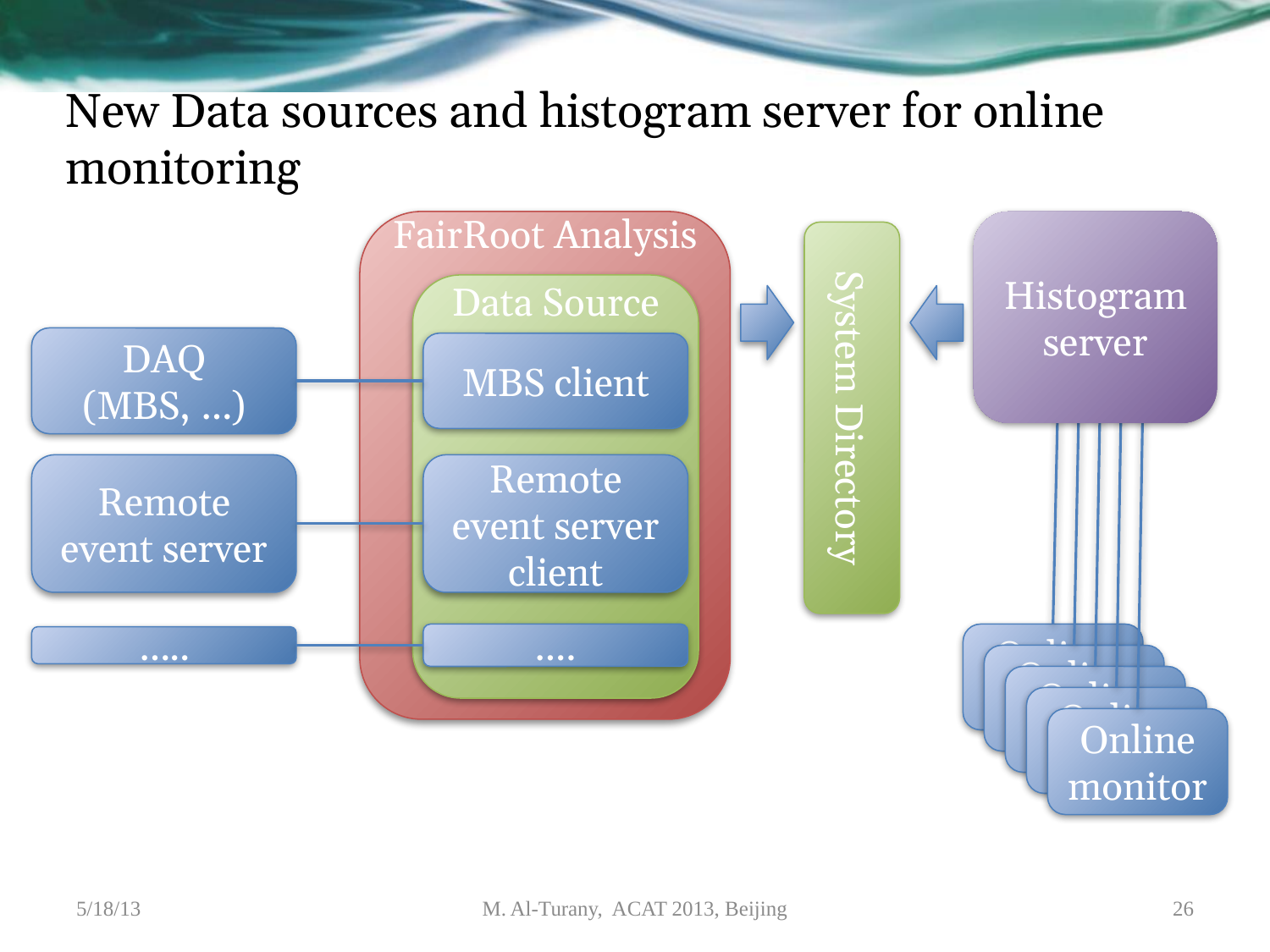

# New Data sources and histogram server for online monitoring
FairRoot Analysis

Histogram server
System Directory
Data Source

DAQ
(MBS, …)
MBS client
Remote event server
Remote event server client
....
Online monitor
…..
Online monitor
Online monitor
Online monitor
Online monitor
5/18/13
M. Al-Turany,  ACAT 2013, Beijing
26